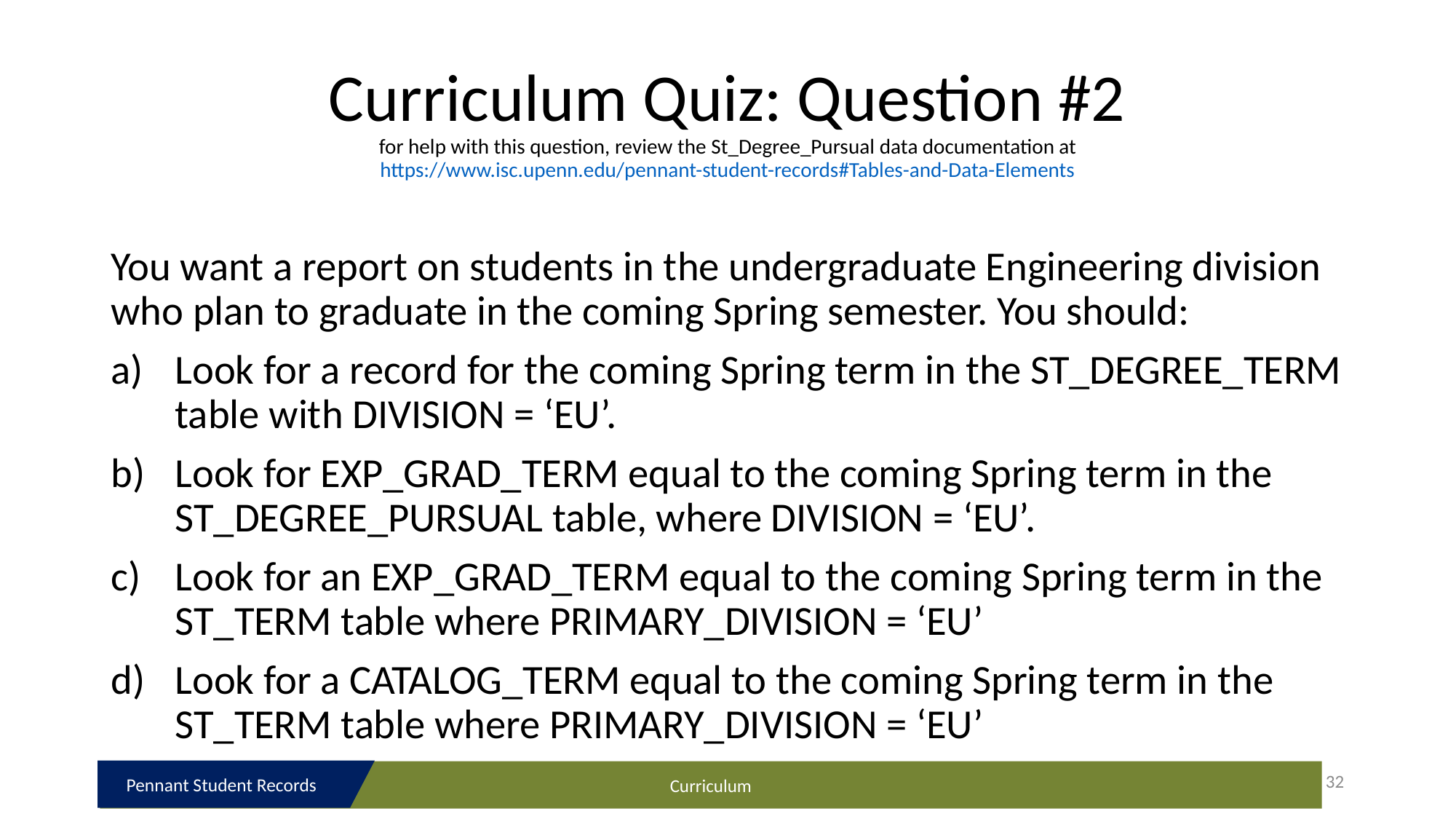

# Curriculum Quiz: Question #2 for help with this question, review the St_Degree_Pursual data documentation at https://www.isc.upenn.edu/pennant-student-records#Tables-and-Data-Elements
You want a report on students in the undergraduate Engineering division who plan to graduate in the coming Spring semester. You should:
Look for a record for the coming Spring term in the ST_DEGREE_TERM table with DIVISION = ‘EU’.
Look for EXP_GRAD_TERM equal to the coming Spring term in the ST_DEGREE_PURSUAL table, where DIVISION = ‘EU’.
Look for an EXP_GRAD_TERM equal to the coming Spring term in the ST_TERM table where PRIMARY_DIVISION = ‘EU’
Look for a CATALOG_TERM equal to the coming Spring term in the ST_TERM table where PRIMARY_DIVISION = ‘EU’
32
Pennant Student Records

Curriculum